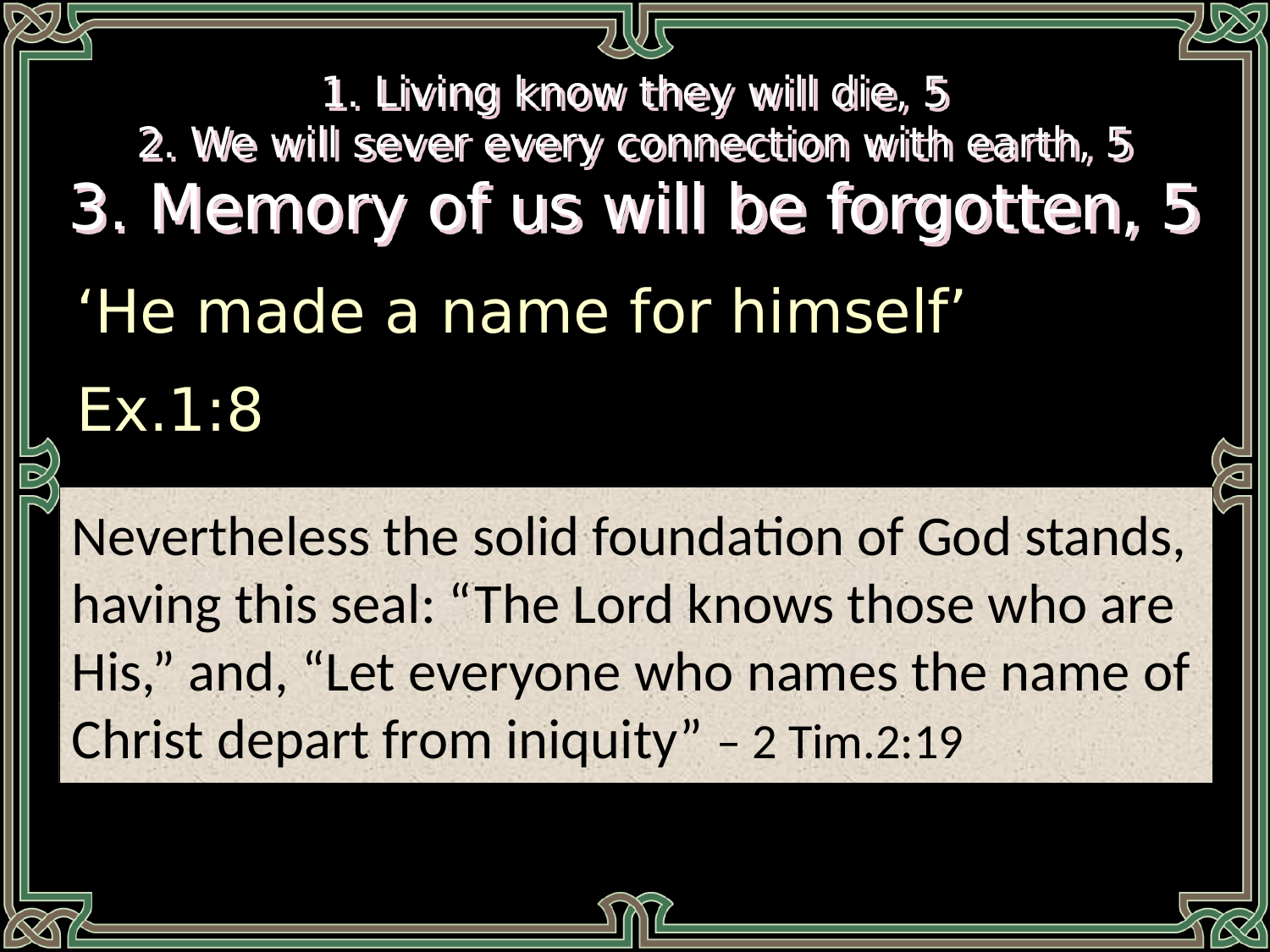

# 1. Living know they will die, 5 2. We will sever every connection with earth, 5 3. Memory of us will be forgotten, 5
‘He made a name for himself’
Ex.1:8

Nevertheless the solid foundation of God stands, having this seal: “The Lord knows those who are His,” and, “Let everyone who names the name of Christ depart from iniquity” – 2 Tim.2:19